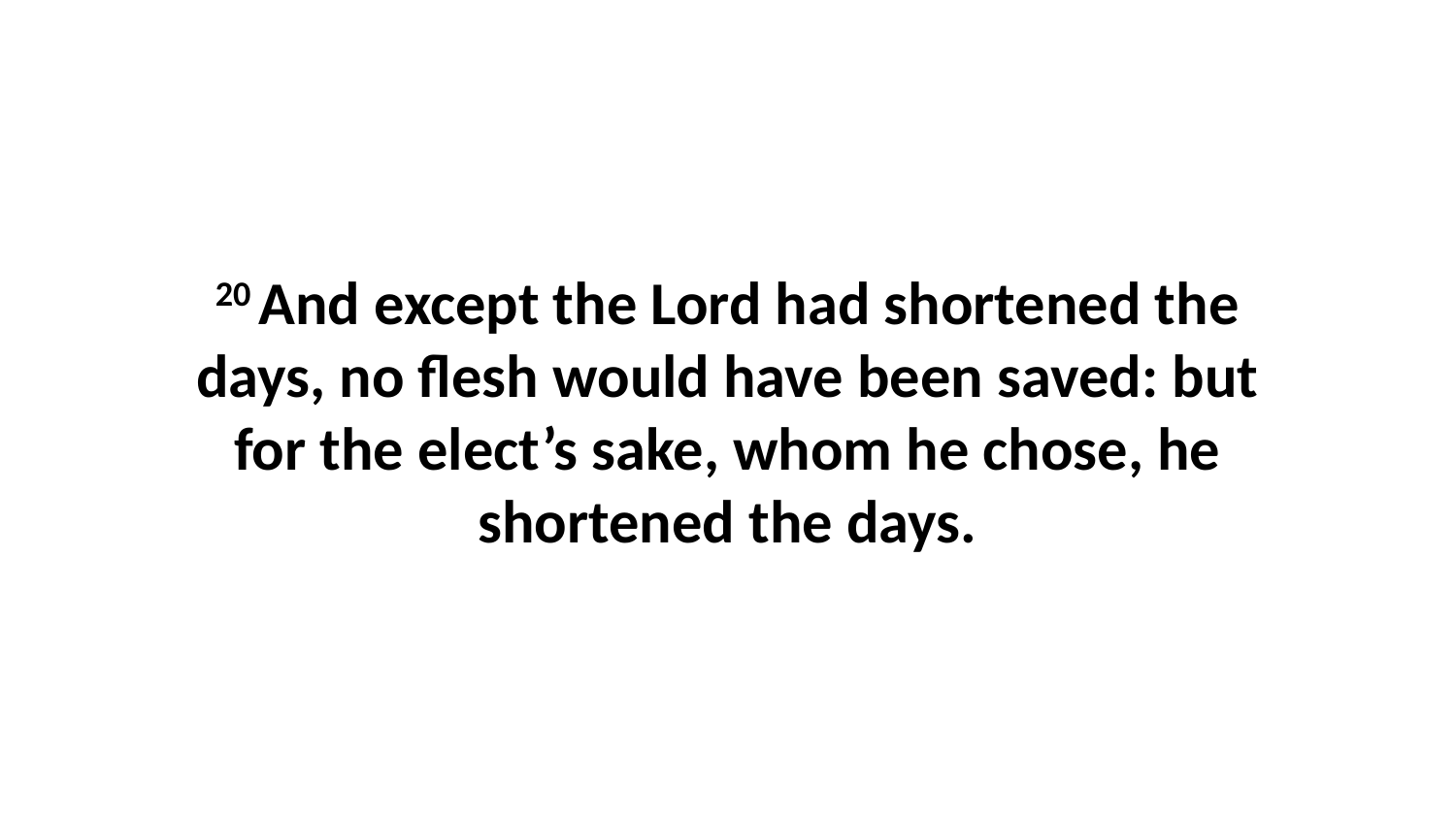

20 And except the Lord had shortened the days, no flesh would have been saved: but for the elect’s sake, whom he chose, he shortened the days.